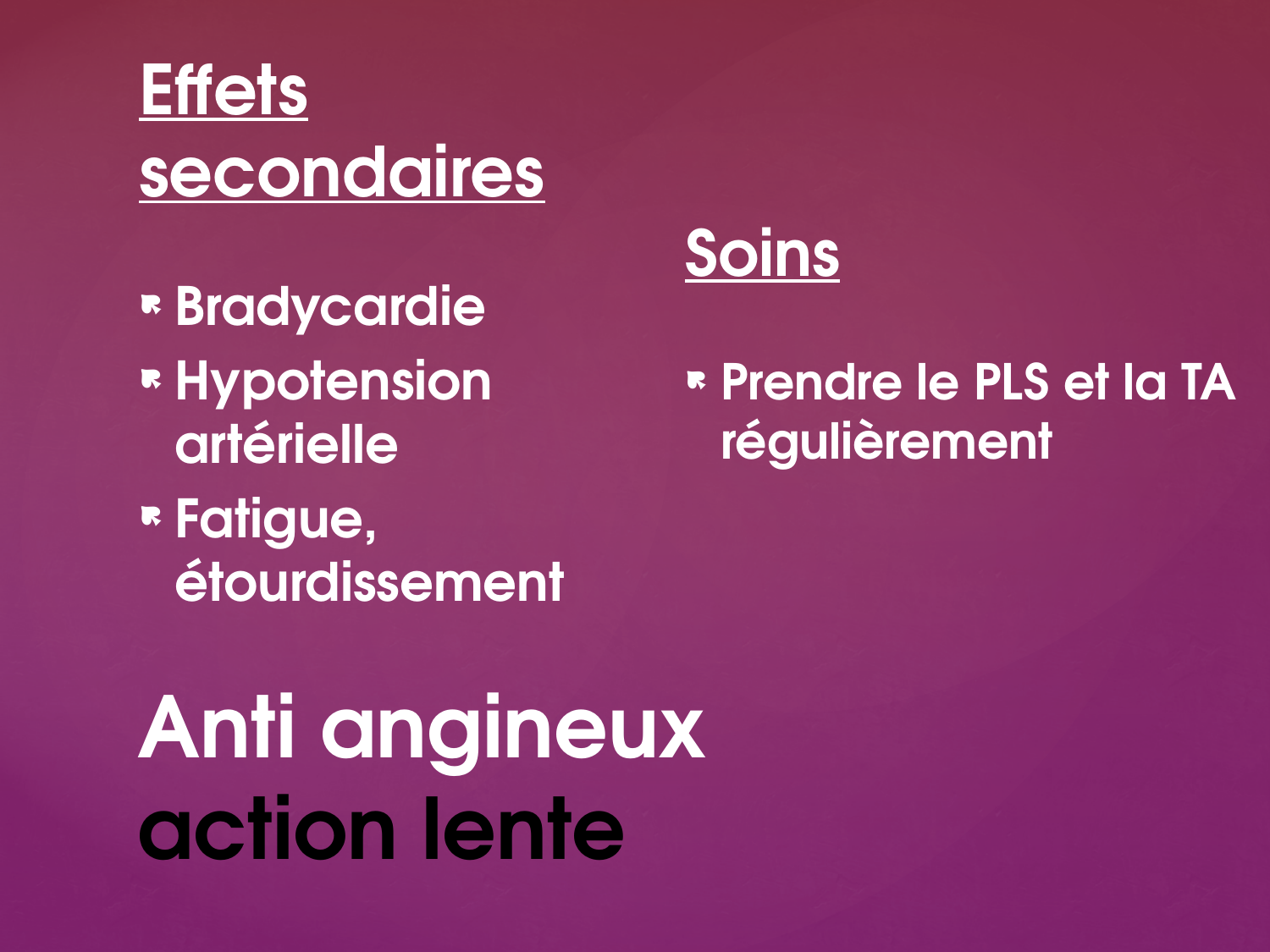

Effets secondaires

Bradycardie
Hypotension artérielle
Fatigue, étourdissement
Soins

Prendre le PLS et la TA régulièrement
# Anti angineux action lente